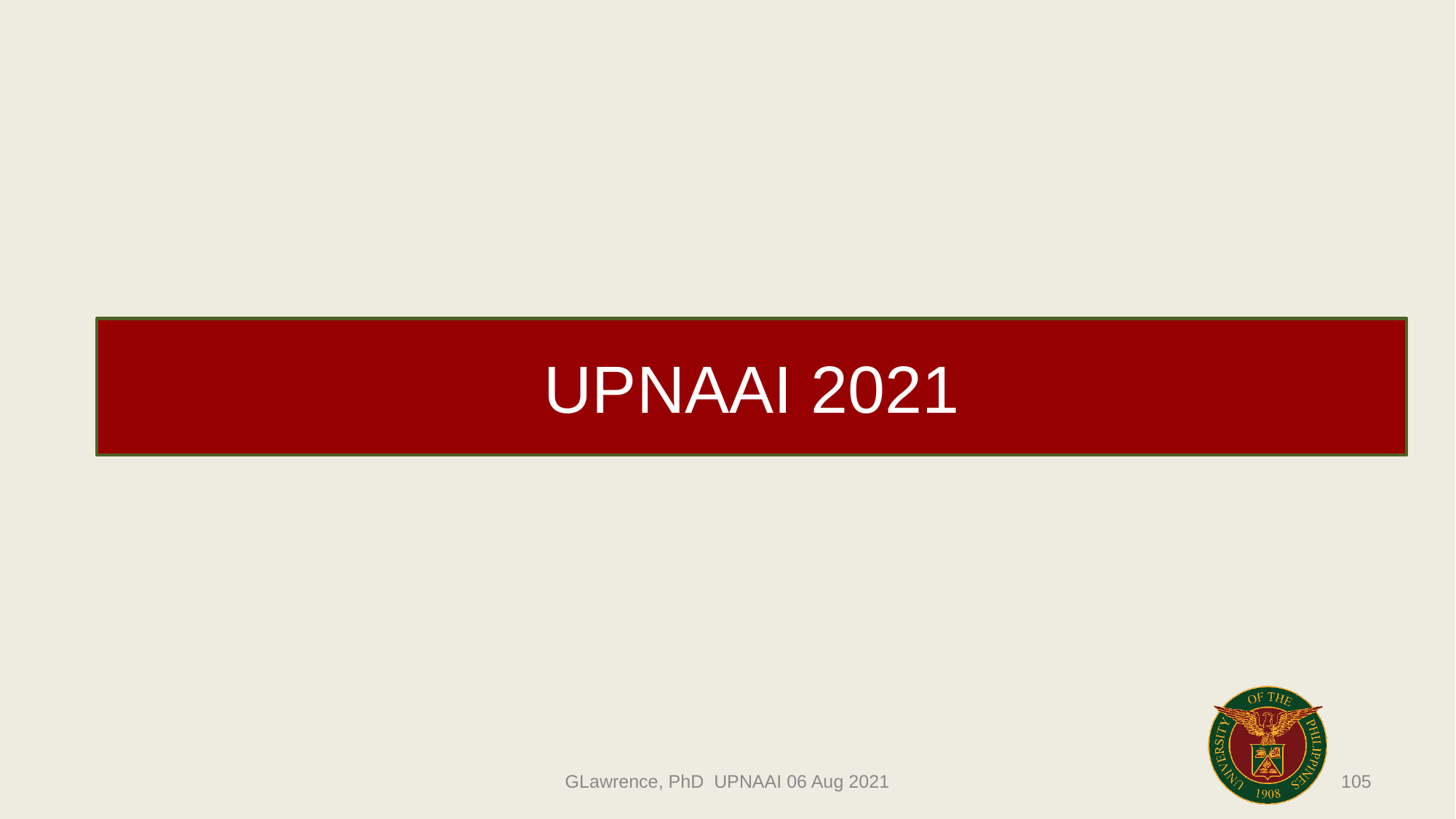

# UPNAAI 2021
GLawrence, PhD  UPNAAI 06 Aug 2021
105